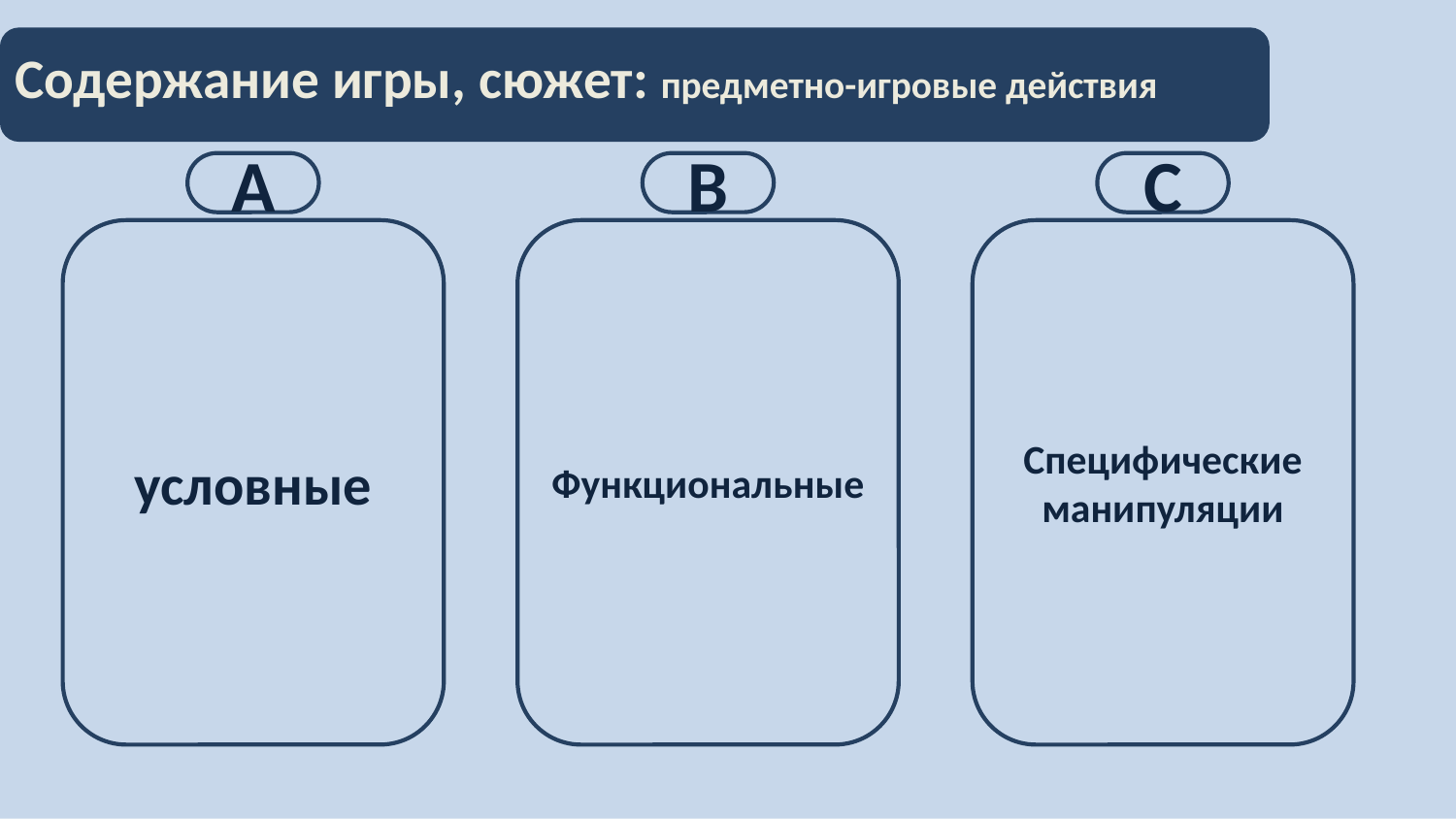

# Содержание игры, сюжет: предметно-игровые действия
С
В
А
условные
Функциональные
Специфические манипуляции